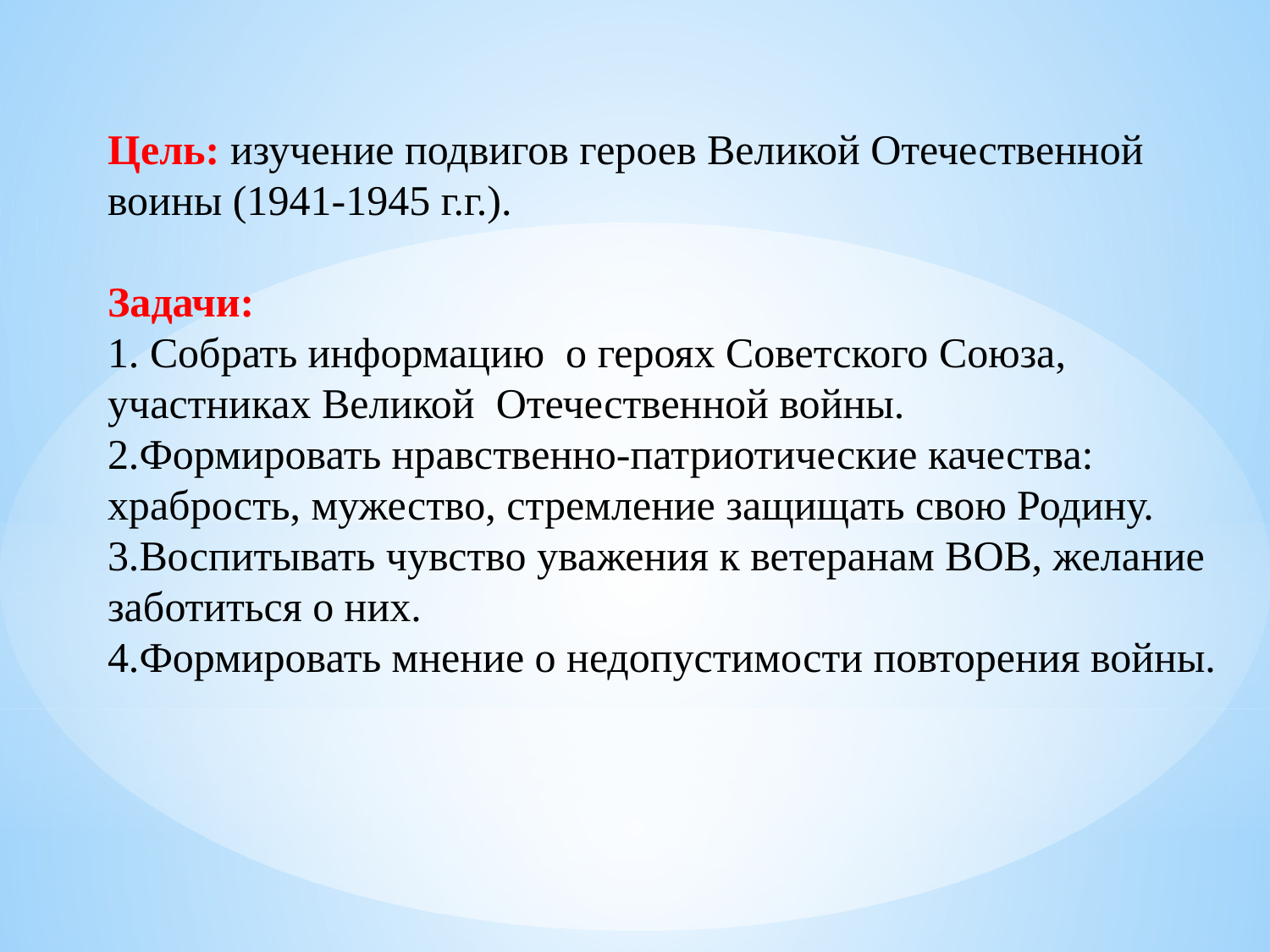

# Цель: изучение подвигов героев Великой Отечественной  воины (1941-1945 г.г.). Задачи: 1. Собрать информацию  о героях Советского Союза, участниках Великой  Отечественной войны. 2.Формировать нравственно-патриотические качества: храбрость, мужество, стремление защищать свою Родину. 3.Воспитывать чувство уважения к ветеранам ВОВ, желание заботиться о них. 4.Формировать мнение о недопустимости повторения войны.